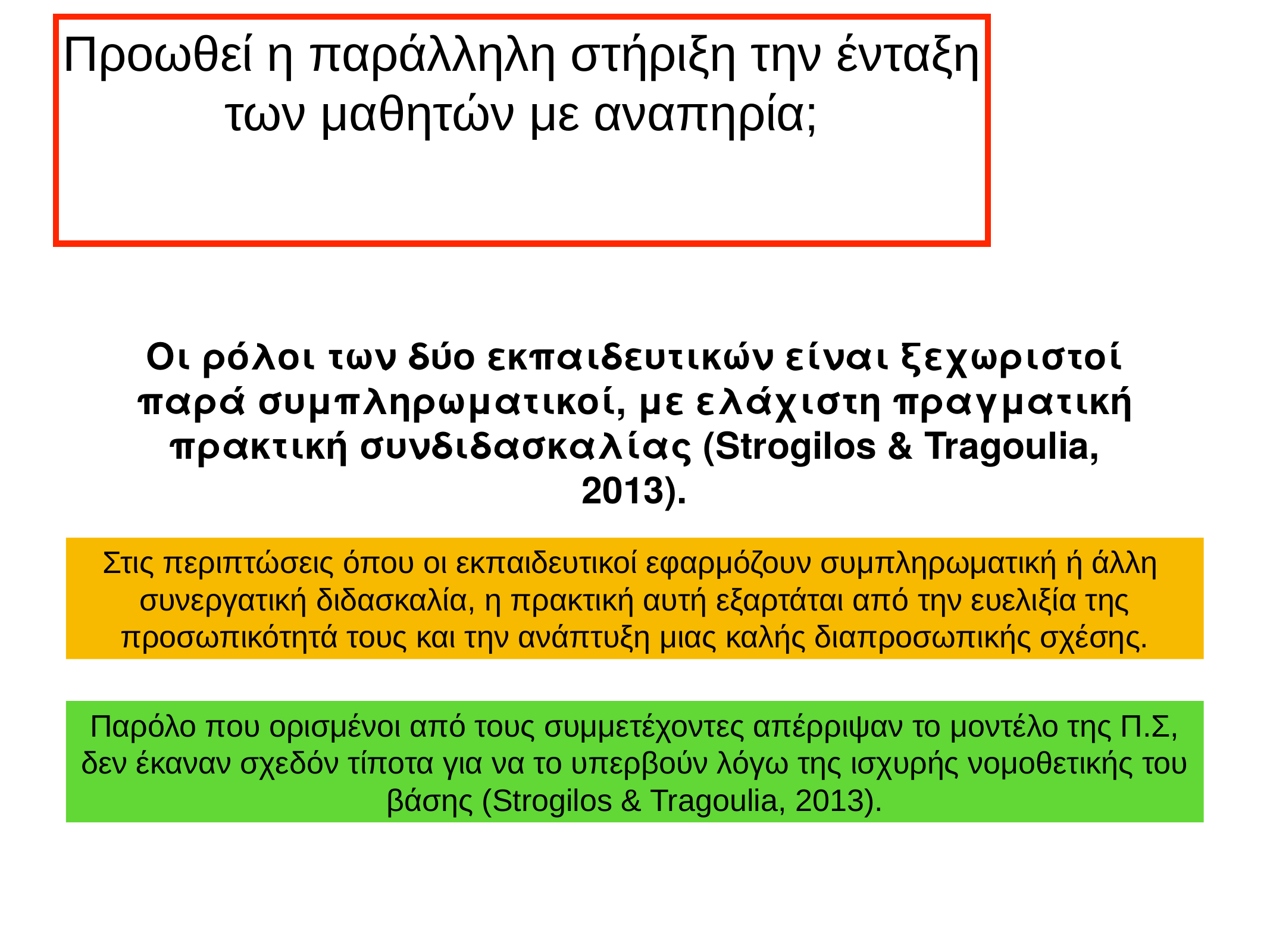

Προωθεί η παράλληλη στήριξη την ένταξη των μαθητών με αναπηρία;
Οι ρόλοι των δύο εκπαιδευτικών είναι ξεχωριστοί παρά συμπληρωματικοί, με ελάχιστη πραγματική πρακτική συνδιδασκαλίας (Strogilos & Tragoulia, 2013).
Στις περιπτώσεις όπου οι εκπαιδευτικοί εφαρμόζουν συμπληρωματική ή άλλη  συνεργατική διδασκαλία, η πρακτική αυτή εξαρτάται από την ευελιξία της προσωπικότητά τους και την ανάπτυξη μιας καλής διαπροσωπικής σχέσης.
Παρόλο που ορισμένοι από τους συμμετέχοντες απέρριψαν το μοντέλο της Π.Σ, δεν έκαναν σχεδόν τίποτα για να το υπερβούν λόγω της ισχυρής νομοθετικής του βάσης (Strogilos & Tragoulia, 2013).